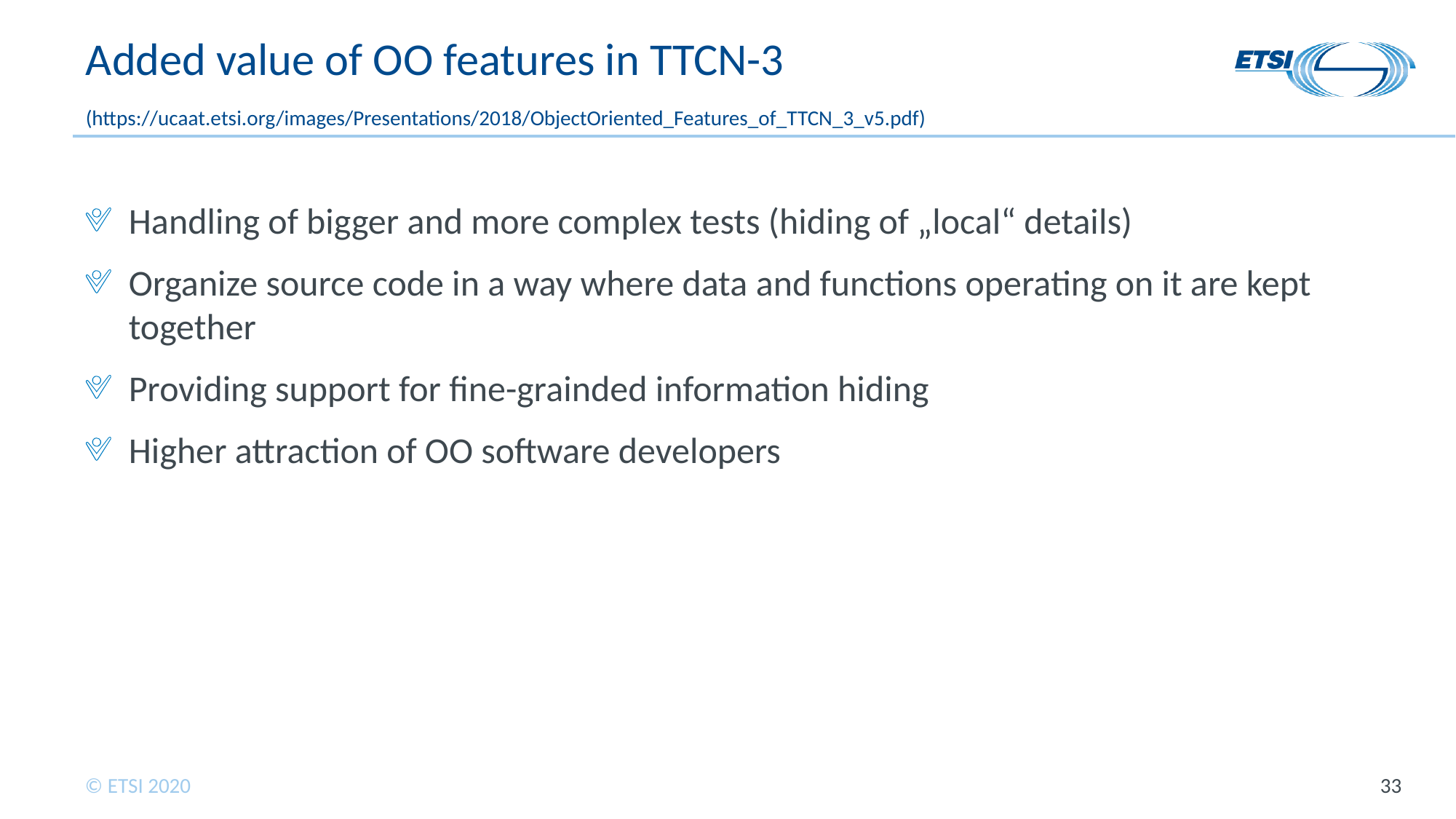

# Added value of OO features in TTCN-3 (https://ucaat.etsi.org/images/Presentations/2018/ObjectOriented_Features_of_TTCN_3_v5.pdf)
Handling of bigger and more complex tests (hiding of „local“ details)
Organize source code in a way where data and functions operating on it are kept together
Providing support for fine-grainded information hiding
Higher attraction of OO software developers